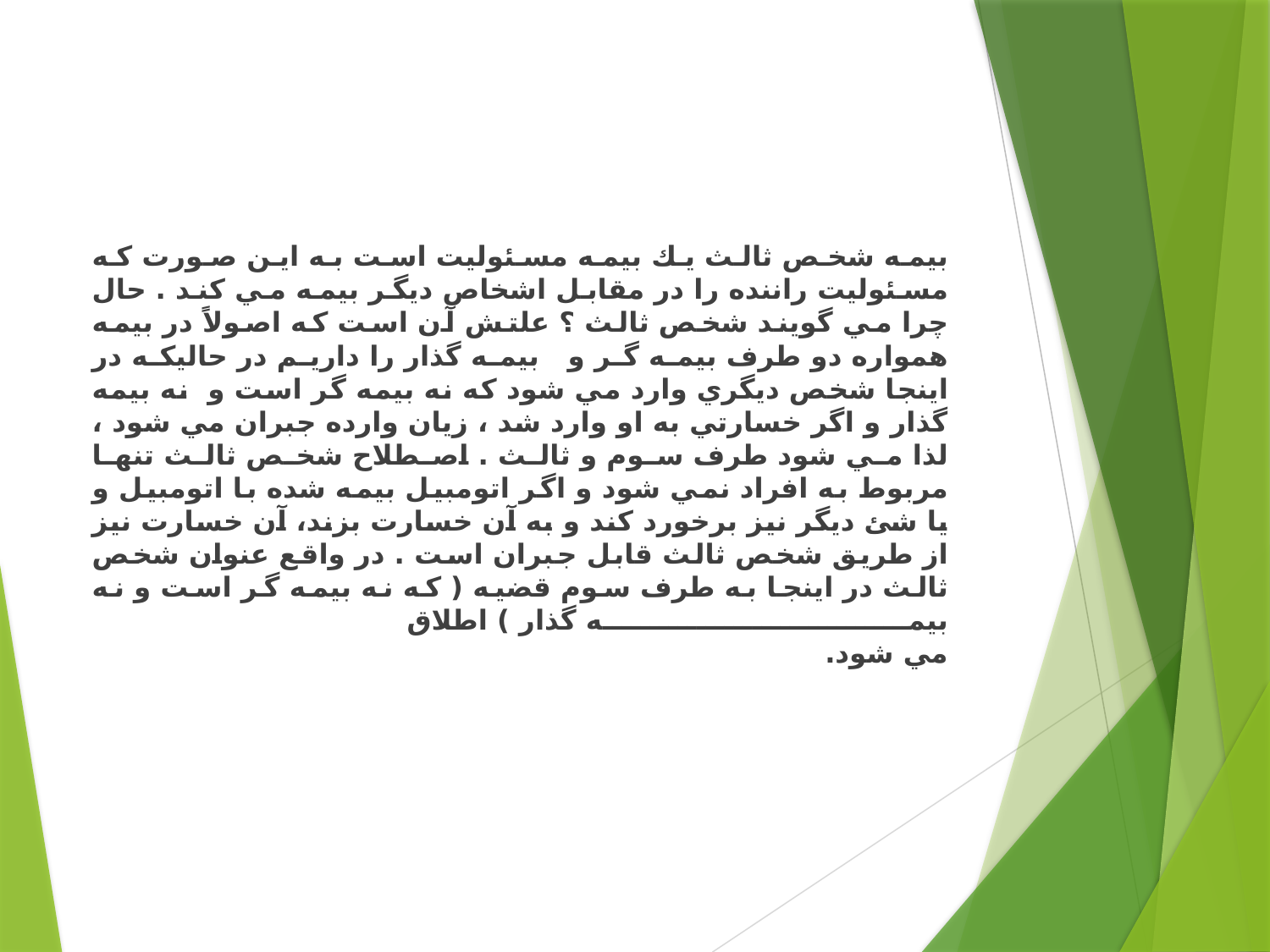

بيمه شخص ثالث يك بيمه مسئوليت است به اين صورت كه مسئوليت راننده را در مقابل اشخاص ديگر بيمه مي كند . حال چرا مي گويند شخص ثالث ؟ علتش آن است كه اصولاً در بيمه همواره دو طرف بيمه گر و   بيمه گذار را داريم در حاليكه در اينجا شخص ديگري وارد مي شود كه نه بيمه گر است و  نه بيمه گذار و اگر خسارتي به او وارد شد ، زيان وارده جبران مي شود ، لذا مي شود طرف سوم و ثالث . اصطلاح شخص ثالث تنها مربوط به افراد نمي شود و اگر اتومبيل بيمه شده با اتومبيل و يا شئ ديگر نيز برخورد كند و به آن خسارت بزند، آن خسارت نيز از طريق شخص ثالث قابل جبران است . در واقع عنوان شخص ثالث در اينجا به طرف سوم قضيه ( كه نه بيمه گر است و نه بيمه گذار ) اطلاق
مي شود.